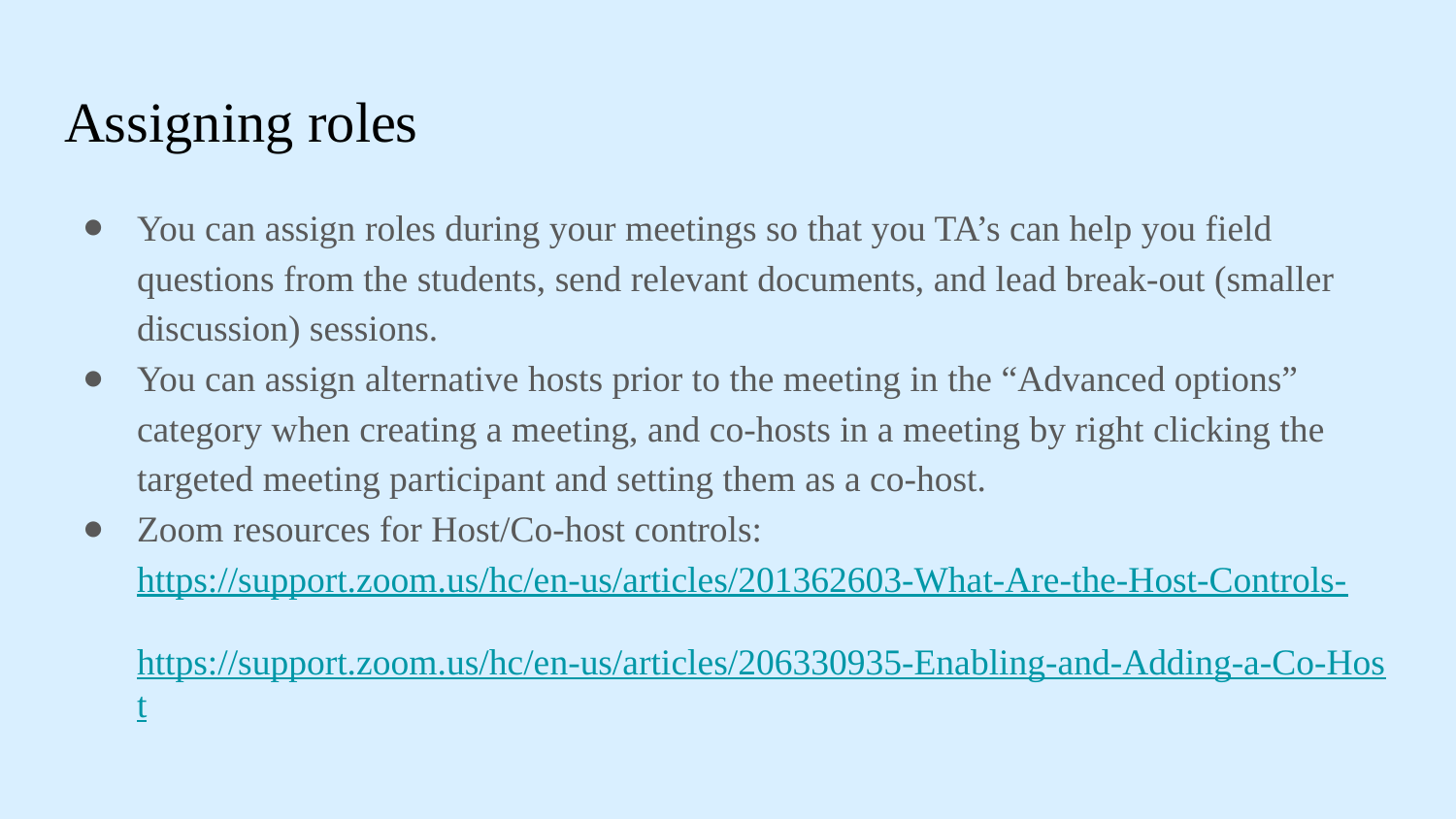

# Assigning roles
You can assign roles during your meetings so that you TA’s can help you field questions from the students, send relevant documents, and lead break-out (smaller discussion) sessions.
You can assign alternative hosts prior to the meeting in the “Advanced options” category when creating a meeting, and co-hosts in a meeting by right clicking the targeted meeting participant and setting them as a co-host.
Zoom resources for Host/Co-host controls: https://support.zoom.us/hc/en-us/articles/201362603-What-Are-the-Host-Controls-
https://support.zoom.us/hc/en-us/articles/206330935-Enabling-and-Adding-a-Co-Host